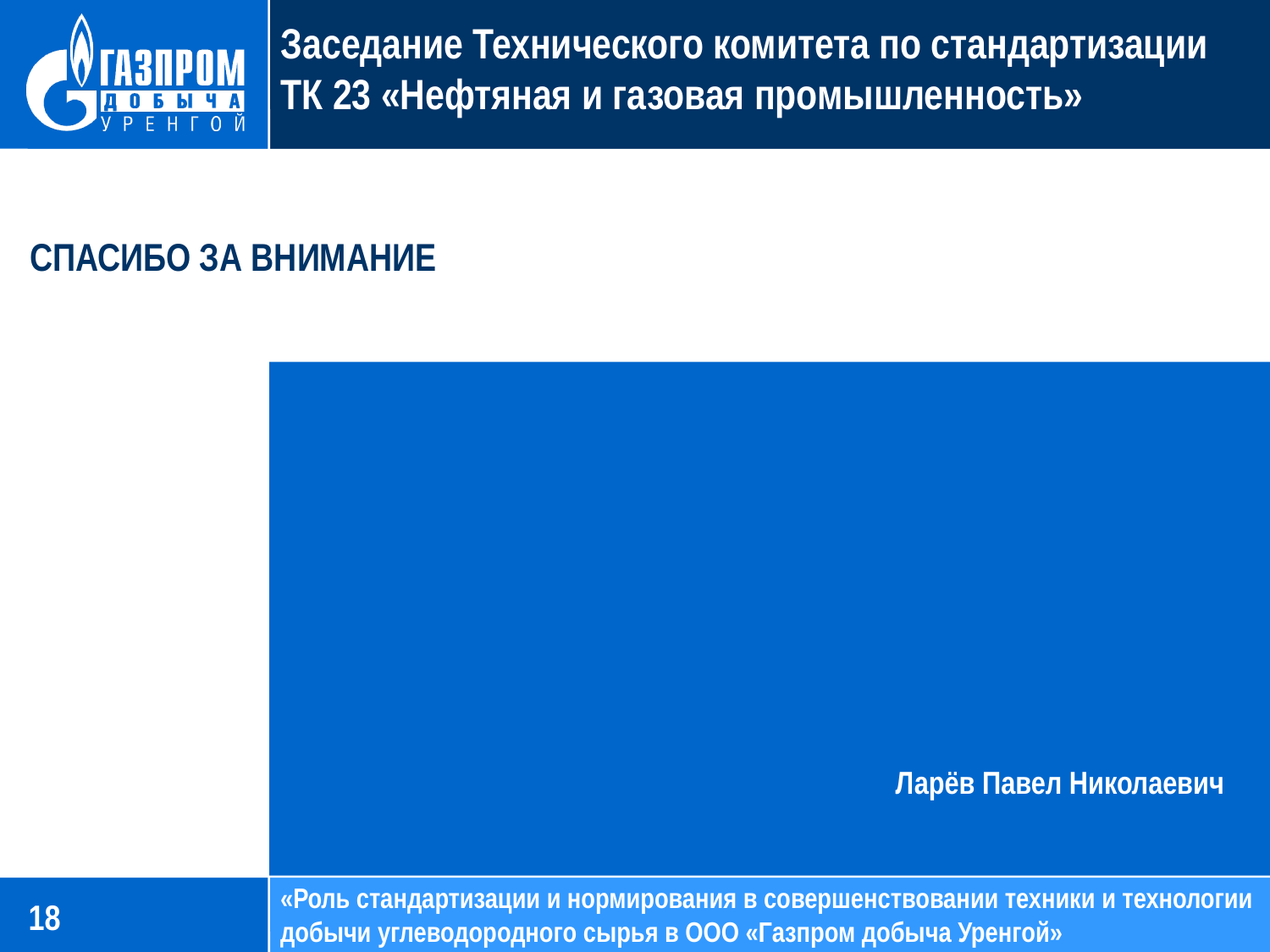

Заседание Технического комитета по стандартизации
ТК 23 «Нефтяная и газовая промышленность»
СПАСИБО ЗА ВНИМАНИЕ
Ларёв Павел Николаевич
«Роль стандартизации и нормирования в совершенствовании техники и технологии
добычи углеводородного сырья в ООО «Газпром добыча Уренгой»

18